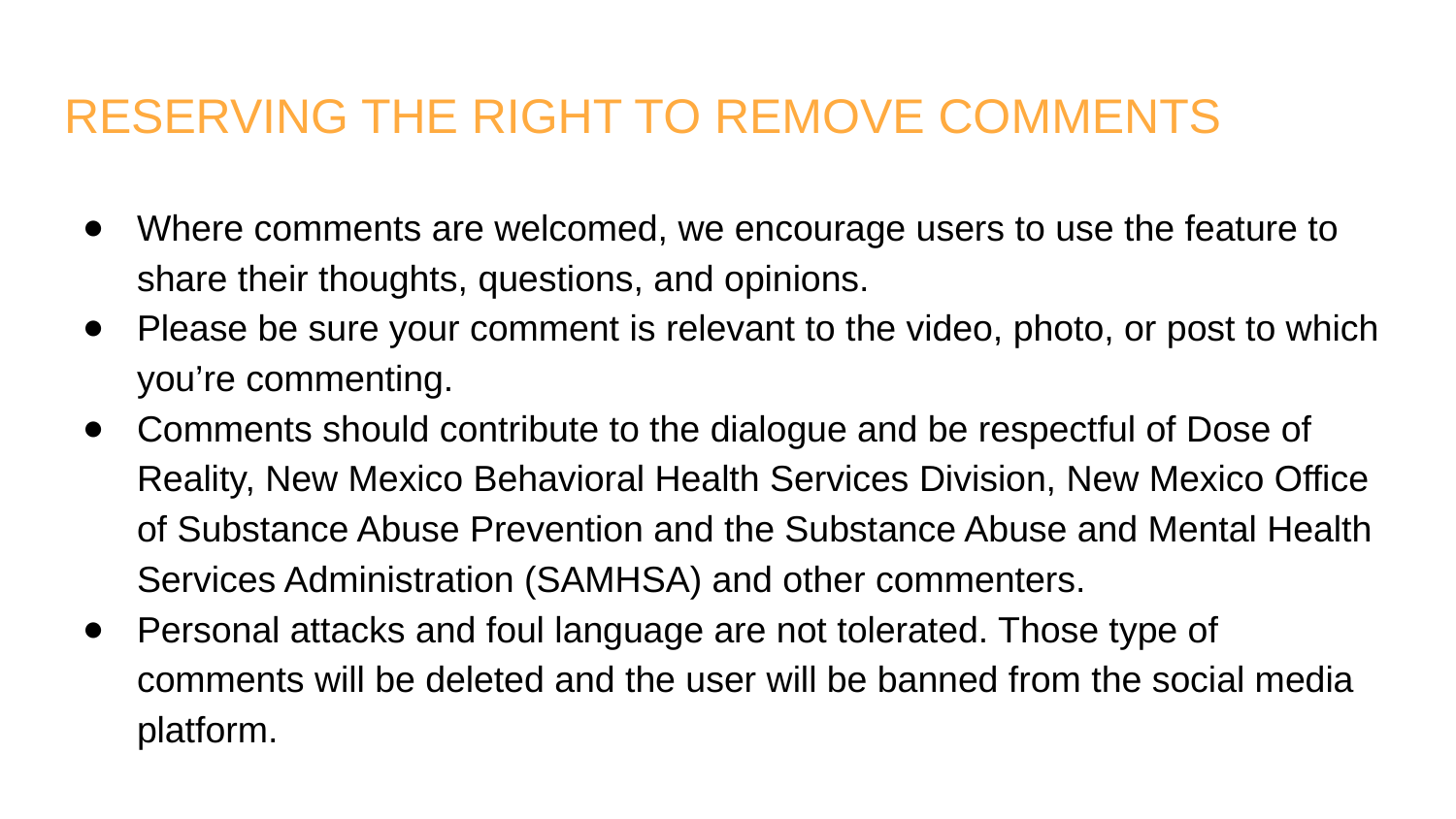

# RESERVING THE RIGHT TO REMOVE COMMENTS
Where comments are welcomed, we encourage users to use the feature to share their thoughts, questions, and opinions.
Please be sure your comment is relevant to the video, photo, or post to which you’re commenting.
Comments should contribute to the dialogue and be respectful of Dose of Reality, New Mexico Behavioral Health Services Division, New Mexico Office of Substance Abuse Prevention and the Substance Abuse and Mental Health Services Administration (SAMHSA) and other commenters.
Personal attacks and foul language are not tolerated. Those type of comments will be deleted and the user will be banned from the social media platform.